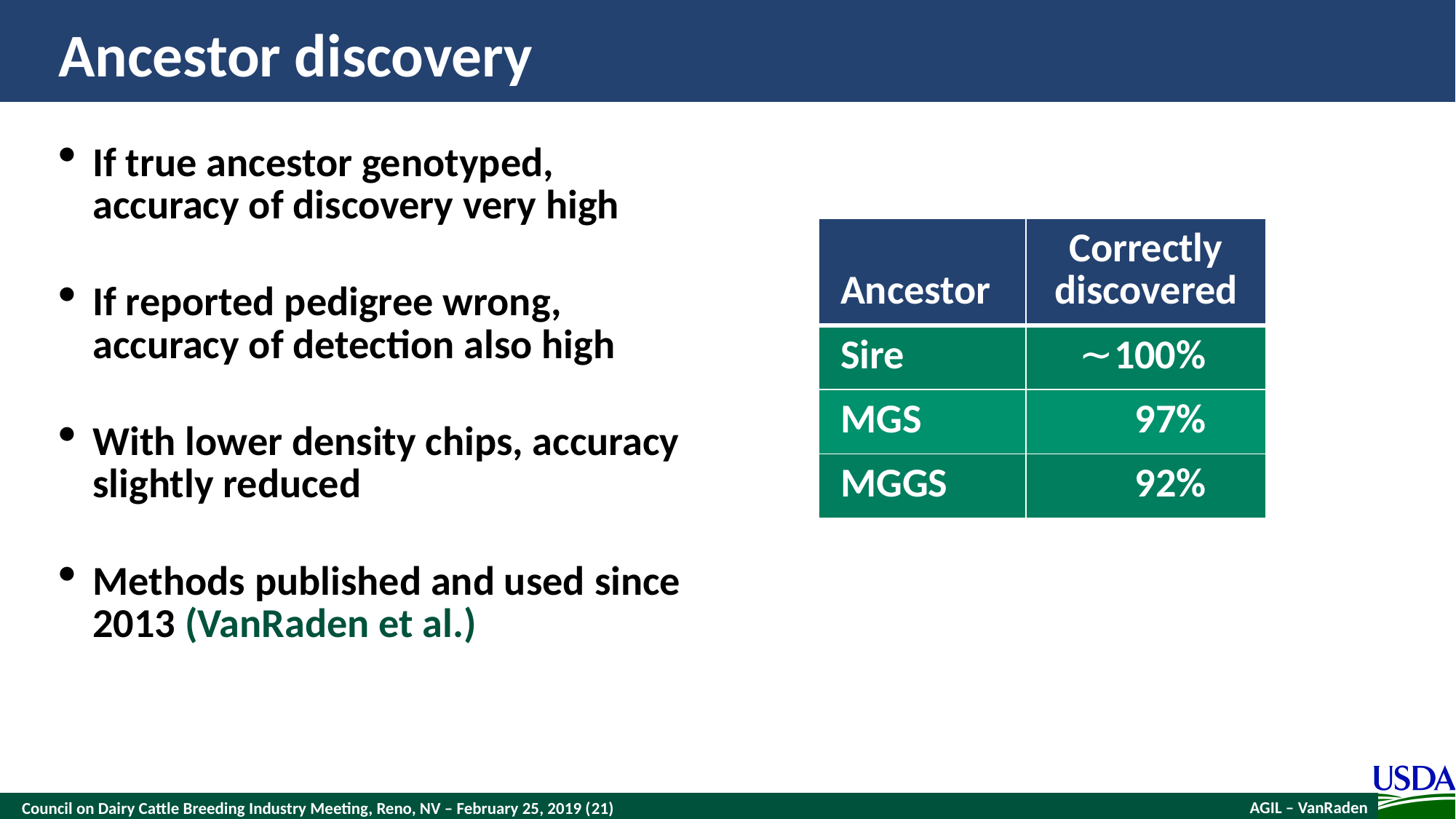

# Ancestor discovery
If true ancestor genotyped, accuracy of discovery very high
If reported pedigree wrong, accuracy of detection also high
With lower density chips, accuracy slightly reduced
Methods published and used since 2013 (VanRaden et al.)
| Ancestor | Correctly discovered |
| --- | --- |
| Sire | ~100% |
| MGS | 97% |
| MGGS | 92% |